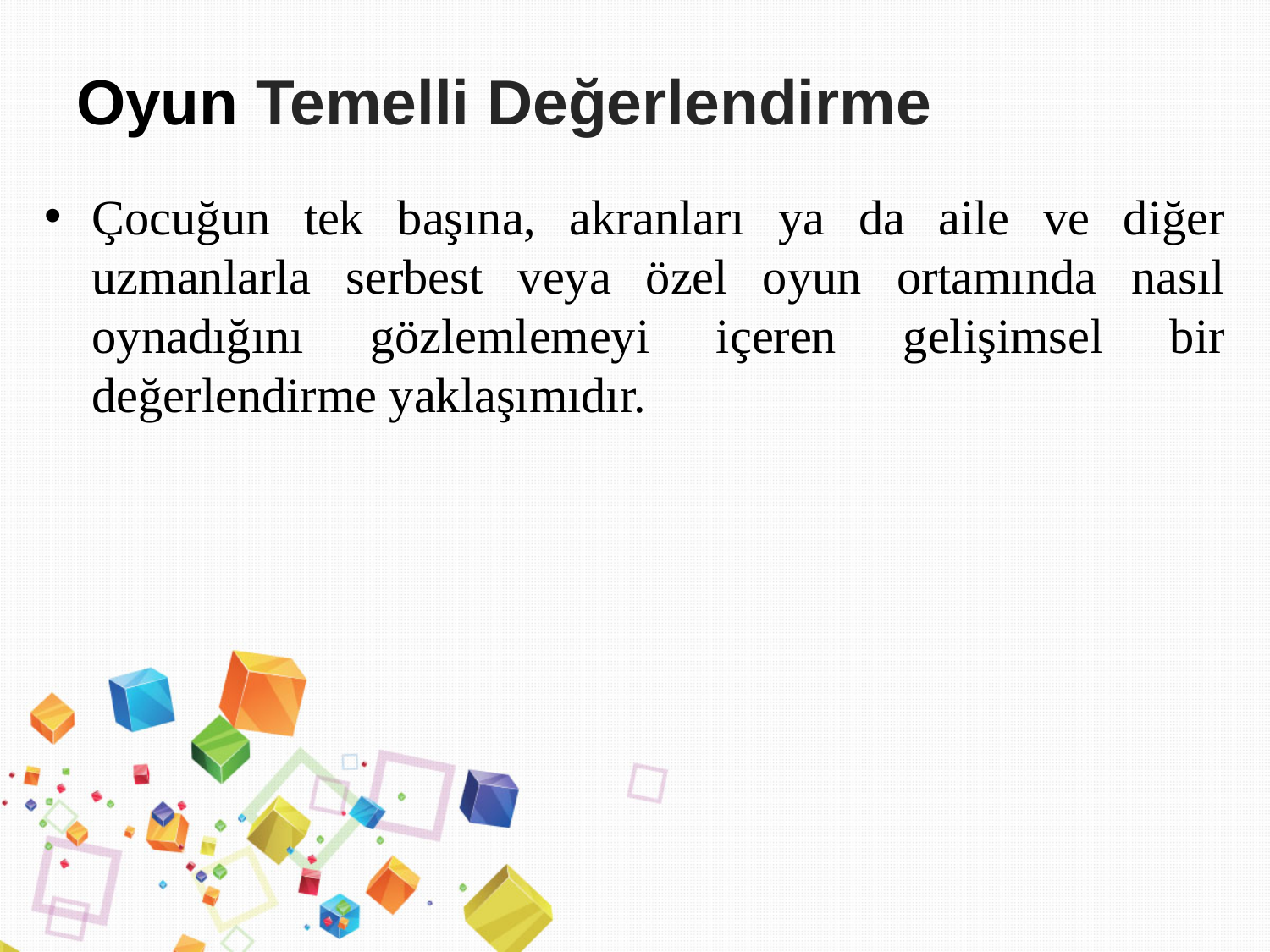

# Oyun Temelli Değerlendirme
Çocuğun tek başına, akranları ya da aile ve diğer uzmanlarla serbest veya özel oyun ortamında nasıl oynadığını gözlemlemeyi içeren gelişimsel bir değerlendirme yaklaşımıdır.